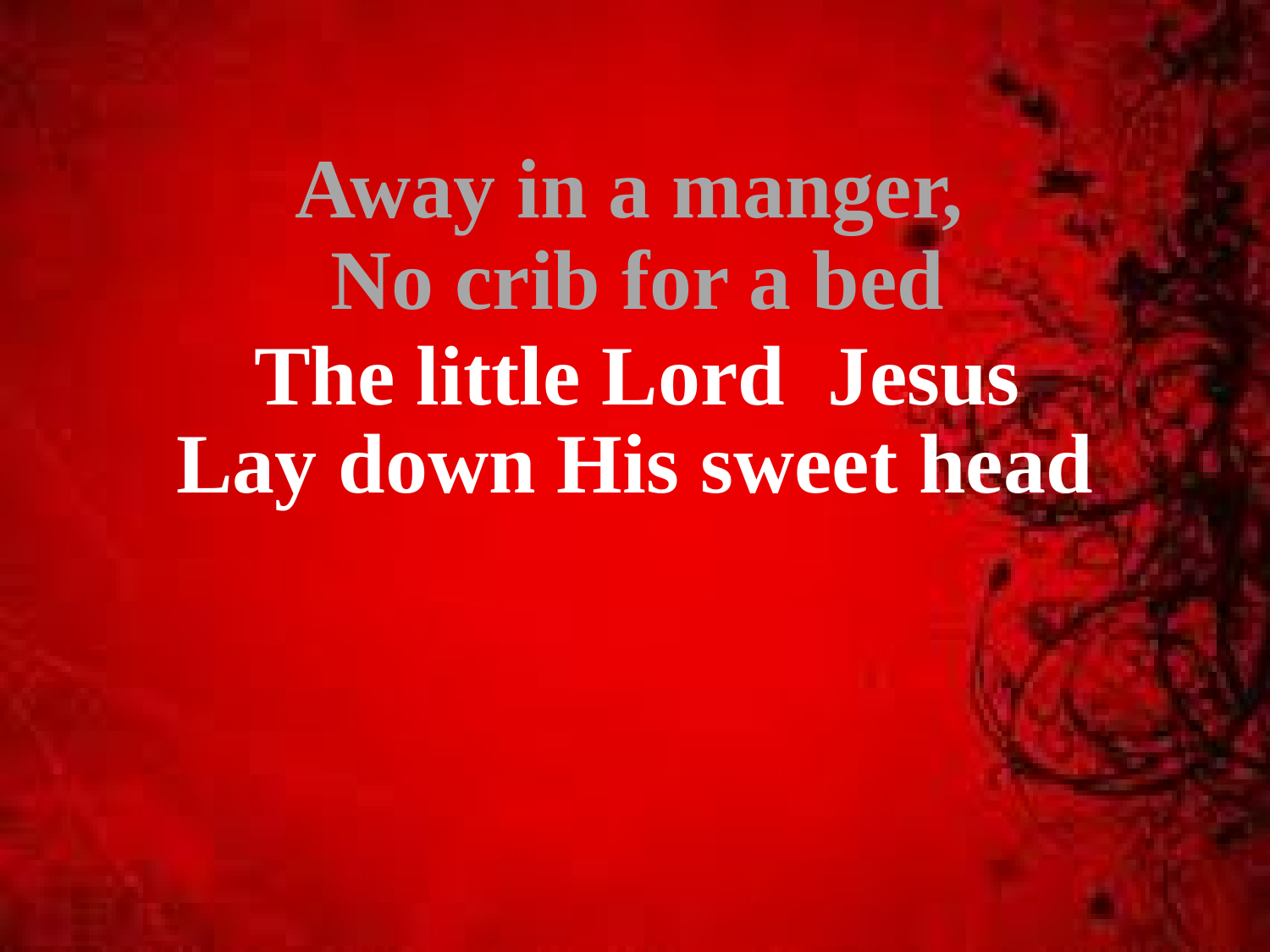

Away in a manger,
No crib for a bed
The little Lord  Jesus
Lay down His sweet head